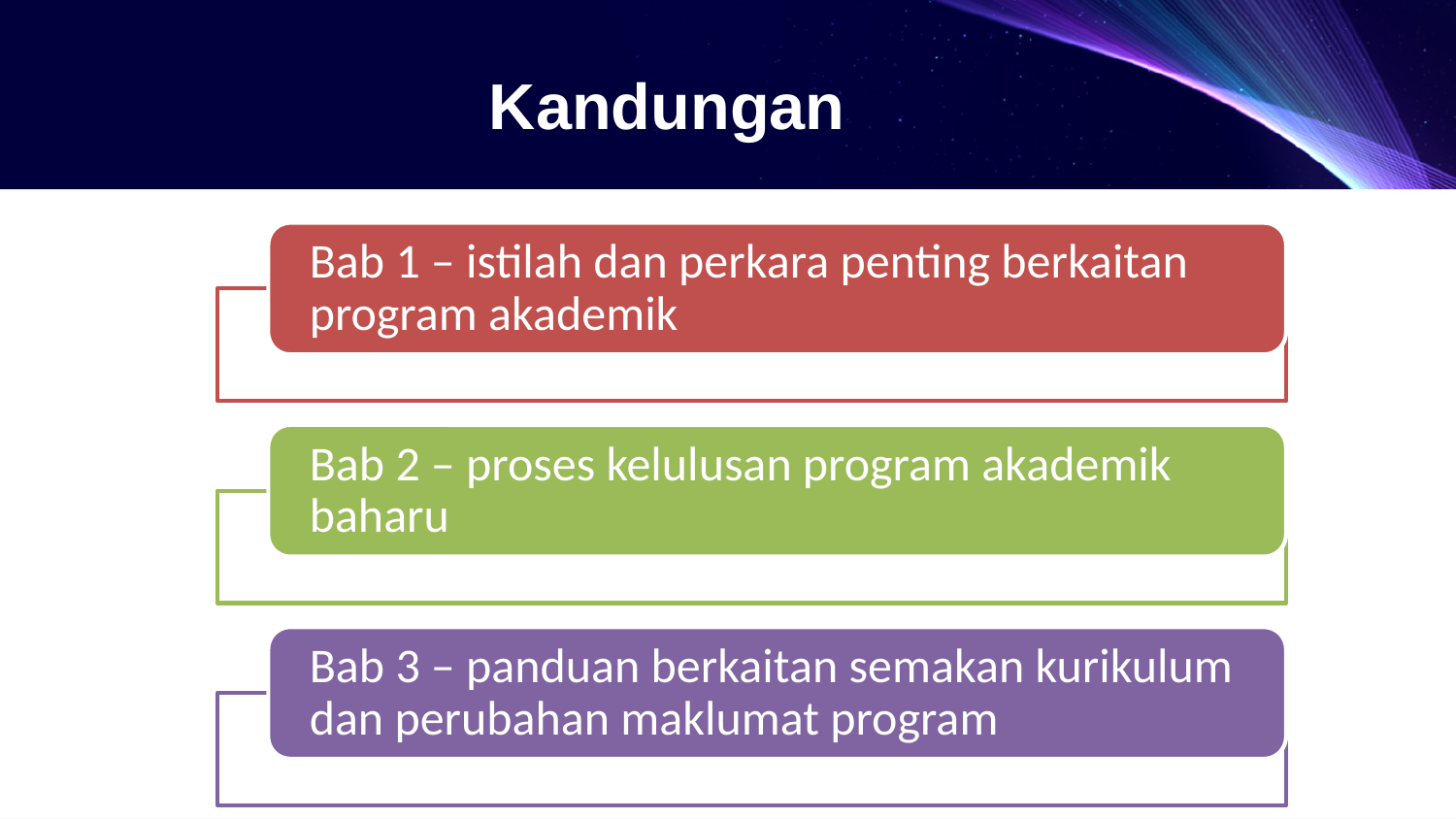

# Kandungan
Bab 1 – istilah dan perkara penting berkaitan program akademik
Bab 2 – proses kelulusan program akademik baharu
Bab 3 – panduan berkaitan semakan kurikulum dan perubahan maklumat program